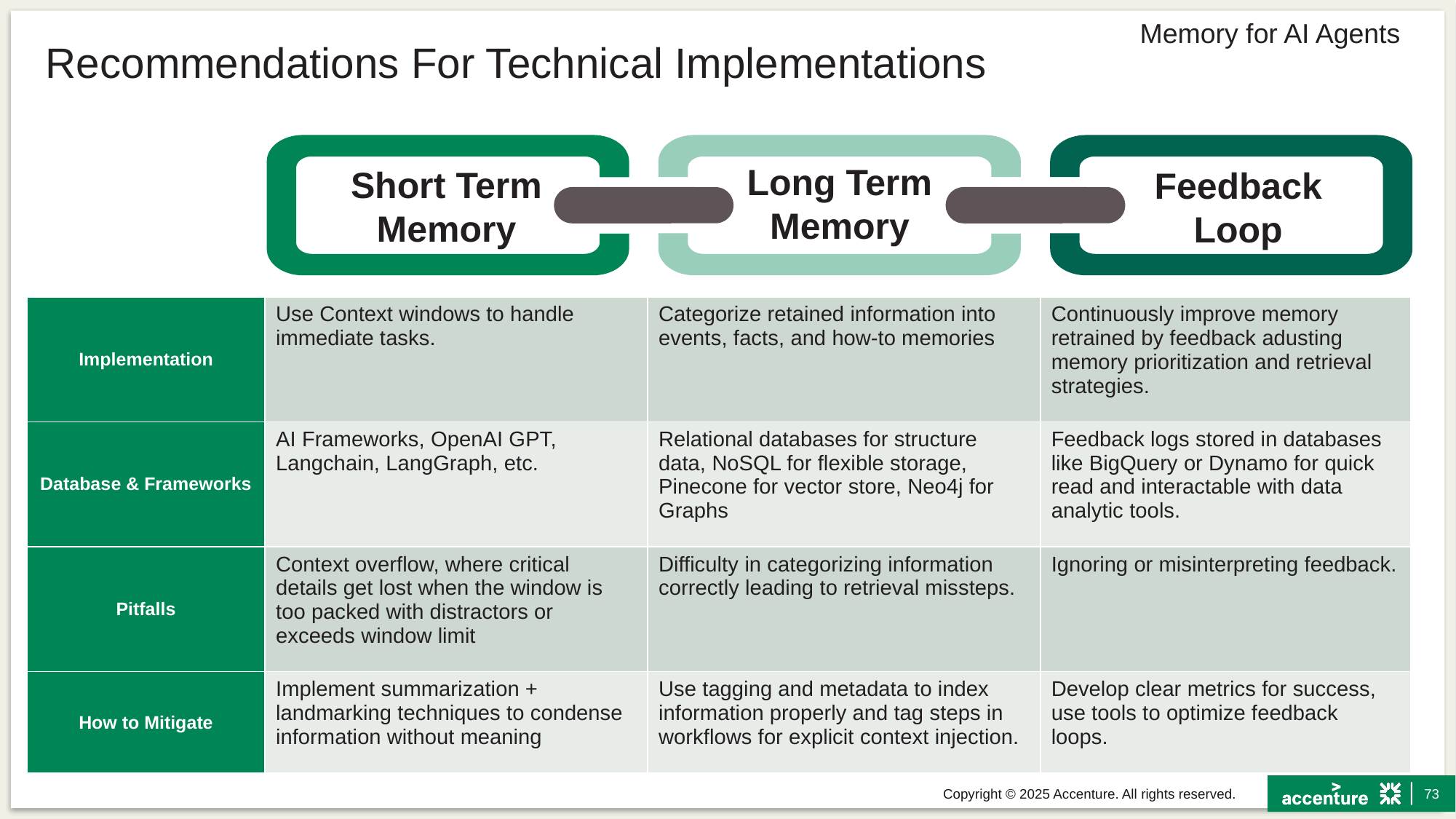

# Recommendations For Technical Implementations

Long Term Memory
Short Term Memory
Feedback Loop
| Implementation | Use Context windows to handle immediate tasks. | Categorize retained information into events, facts, and how-to memories | Continuously improve memory retrained by feedback adusting memory prioritization and retrieval strategies. |
| --- | --- | --- | --- |
| Database & Frameworks | AI Frameworks, OpenAI GPT, Langchain, LangGraph, etc. | Relational databases for structure data, NoSQL for flexible storage, Pinecone for vector store, Neo4j for Graphs | Feedback logs stored in databases like BigQuery or Dynamo for quick read and interactable with data analytic tools. |
| Pitfalls | Context overflow, where critical details get lost when the window is too packed with distractors or exceeds window limit | Difficulty in categorizing information correctly leading to retrieval missteps. | Ignoring or misinterpreting feedback. |
| How to Mitigate | Implement summarization + landmarking techniques to condense information without meaning | Use tagging and metadata to index information properly and tag steps in workflows for explicit context injection. | Develop clear metrics for success, use tools to optimize feedback loops. |